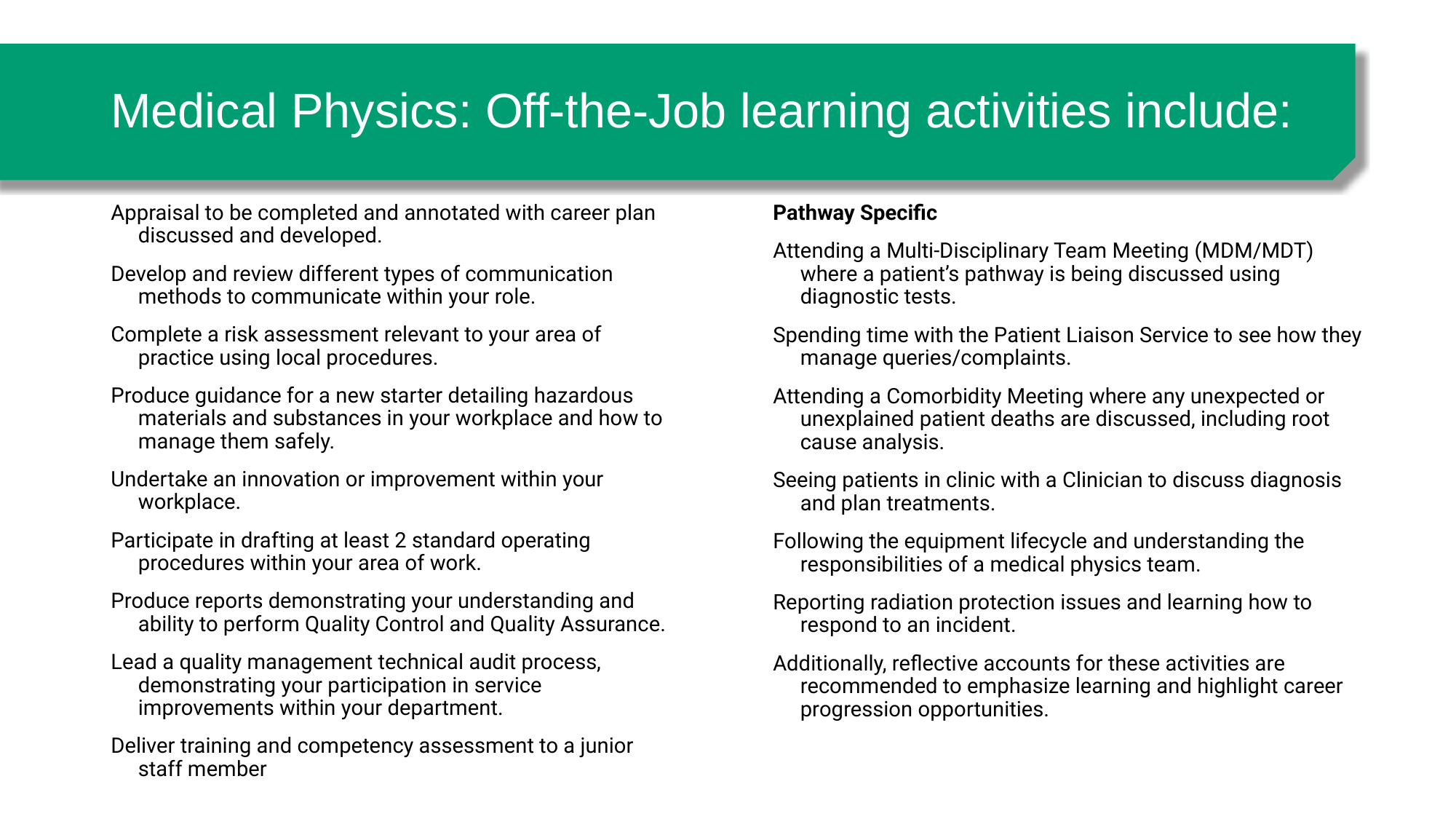

# Medical Physics: Off-the-Job learning activities include:
Appraisal to be completed and annotated with career plan discussed and developed.
Develop and review different types of communication methods to communicate within your role.
Complete a risk assessment relevant to your area of practice using local procedures.
Produce guidance for a new starter detailing hazardous materials and substances in your workplace and how to manage them safely.
Undertake an innovation or improvement within your workplace.
Participate in drafting at least 2 standard operating procedures within your area of work.
Produce reports demonstrating your understanding and ability to perform Quality Control and Quality Assurance.
Lead a quality management technical audit process, demonstrating your participation in service improvements within your department.
Deliver training and competency assessment to a junior staff member
Pathway Specific
Attending a Multi-Disciplinary Team Meeting (MDM/MDT) where a patient’s pathway is being discussed using diagnostic tests.
Spending time with the Patient Liaison Service to see how they manage queries/complaints.
Attending a Comorbidity Meeting where any unexpected or unexplained patient deaths are discussed, including root cause analysis.
Seeing patients in clinic with a Clinician to discuss diagnosis and plan treatments.
Following the equipment lifecycle and understanding the responsibilities of a medical physics team.
Reporting radiation protection issues and learning how to respond to an incident.
Additionally, reflective accounts for these activities are recommended to emphasize learning and highlight career progression opportunities.